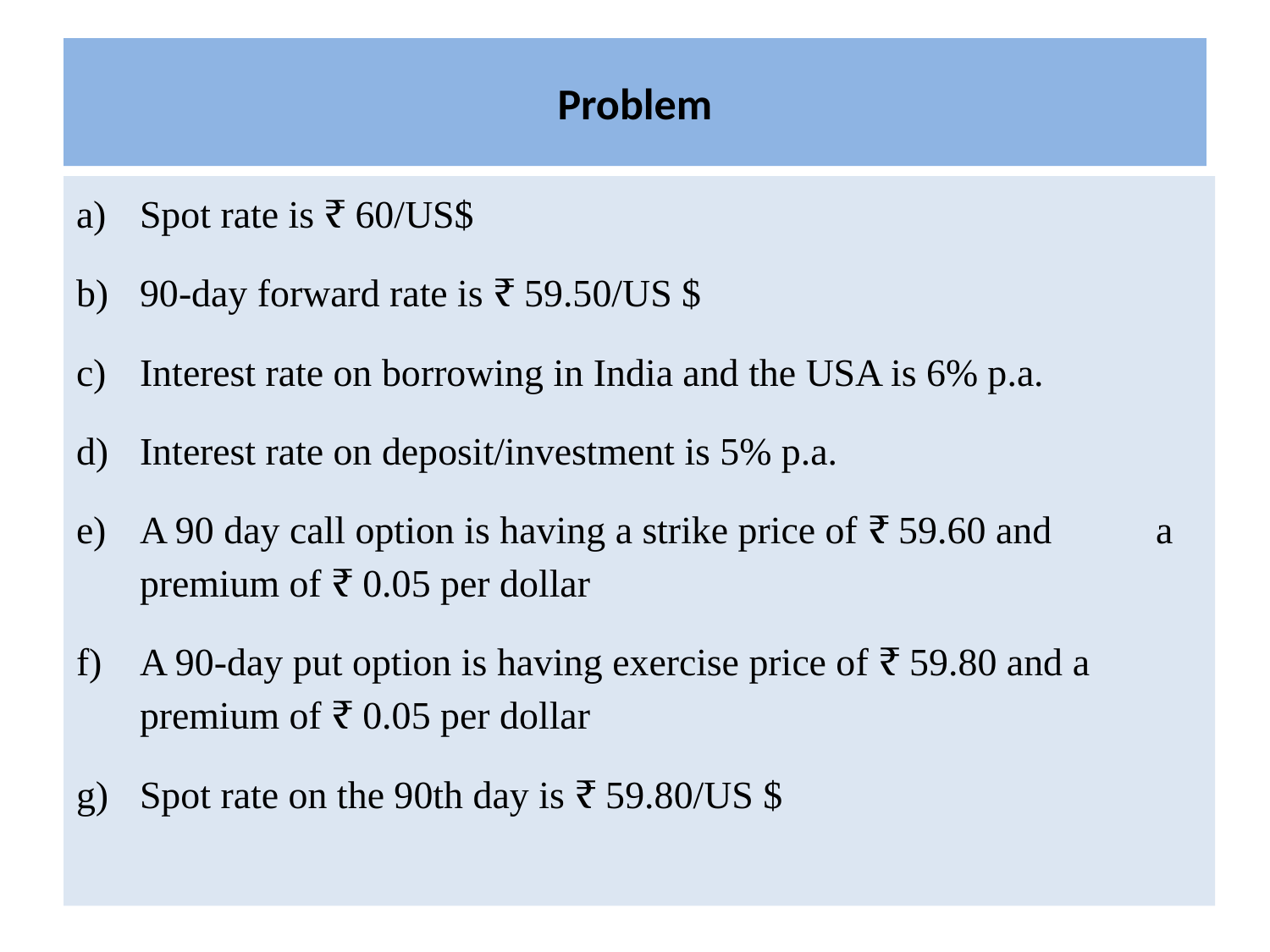

# Problem
Spot rate is ₹ 60/US$
90-day forward rate is ₹ 59.50/US $
Interest rate on borrowing in India and the USA is 6% p.a.
Interest rate on deposit/investment is 5% p.a.
A 90 day call option is having a strike price of ₹ 59.60 and 	a premium of ₹ 0.05 per dollar
A 90-day put option is having exercise price of ₹ 59.80 and a premium of ₹ 0.05 per dollar
Spot rate on the 90th day is ₹ 59.80/US $